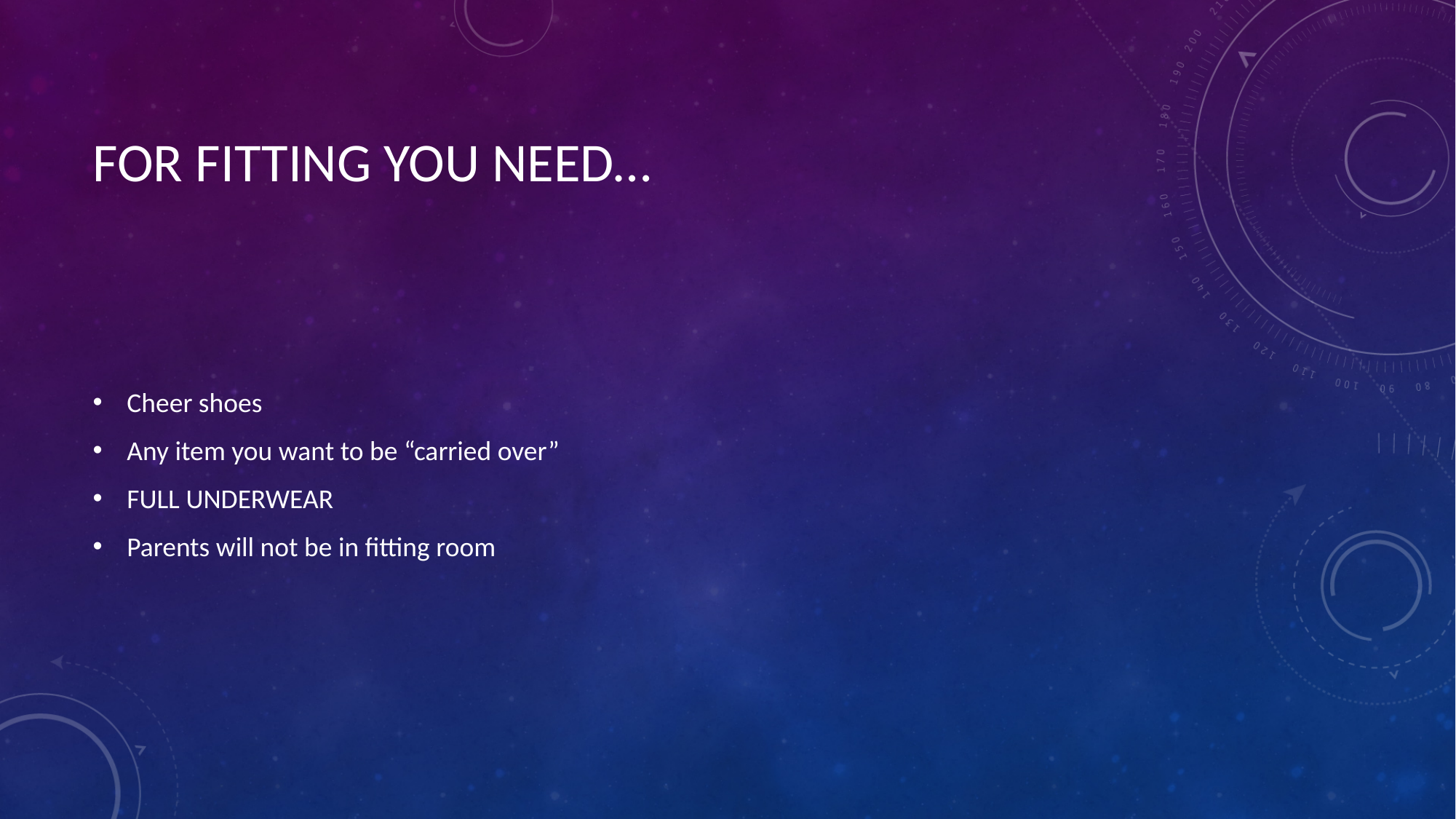

# For fitting you need…
Cheer shoes
Any item you want to be “carried over”
FULL UNDERWEAR
Parents will not be in fitting room